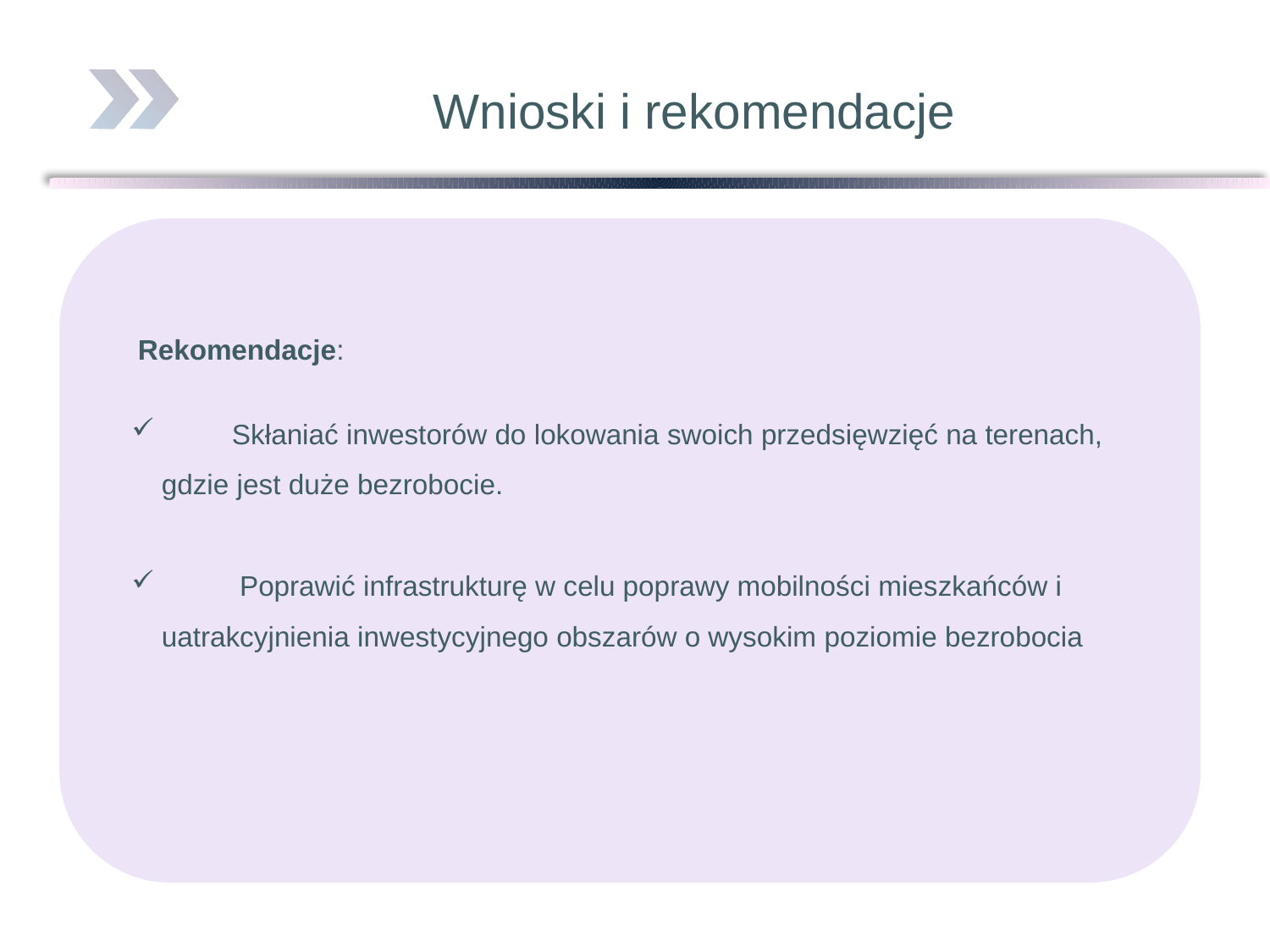

Wnioski i rekomendacje

 Rekomendacje:

         Skłaniać inwestorów do lokowania swoich przedsięwzięć na terenach, gdzie jest duże bezrobocie.

          Poprawić infrastrukturę w celu poprawy mobilności mieszkańców i uatrakcyjnienia inwestycyjnego obszarów o wysokim poziomie bezrobocia